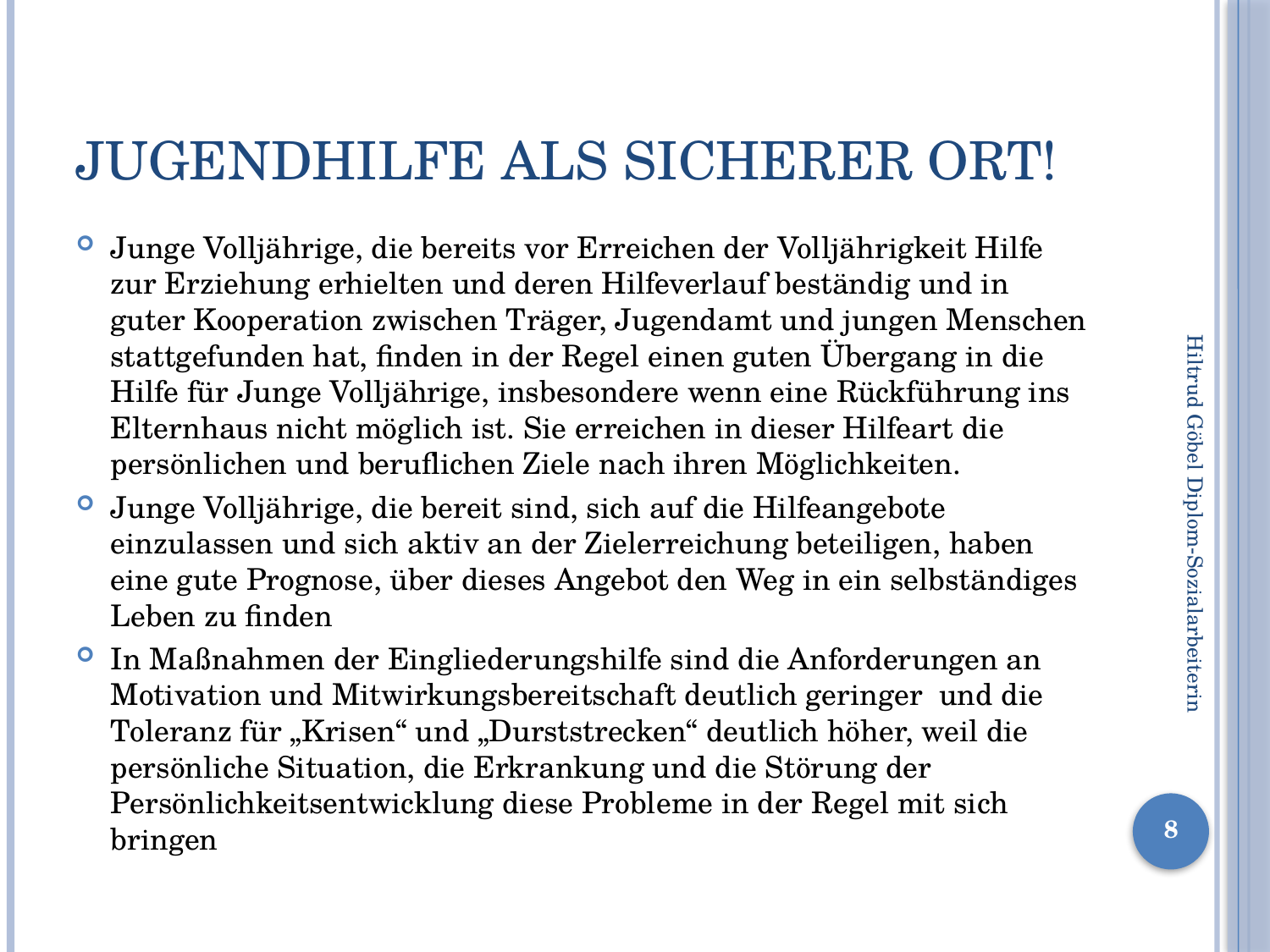

# Jugendhilfe als sicherer Ort!
Junge Volljährige, die bereits vor Erreichen der Volljährigkeit Hilfe zur Erziehung erhielten und deren Hilfeverlauf beständig und in guter Kooperation zwischen Träger, Jugendamt und jungen Menschen stattgefunden hat, finden in der Regel einen guten Übergang in die Hilfe für Junge Volljährige, insbesondere wenn eine Rückführung ins Elternhaus nicht möglich ist. Sie erreichen in dieser Hilfeart die persönlichen und beruflichen Ziele nach ihren Möglichkeiten.
Junge Volljährige, die bereit sind, sich auf die Hilfeangebote einzulassen und sich aktiv an der Zielerreichung beteiligen, haben eine gute Prognose, über dieses Angebot den Weg in ein selbständiges Leben zu finden
In Maßnahmen der Eingliederungshilfe sind die Anforderungen an Motivation und Mitwirkungsbereitschaft deutlich geringer  und die Toleranz für „Krisen“ und „Durststrecken“ deutlich höher, weil die persönliche Situation, die Erkrankung und die Störung der Persönlichkeitsentwicklung diese Probleme in der Regel mit sich bringen

Hiltrud Göbel Diplom-Sozialarbeiterin
8